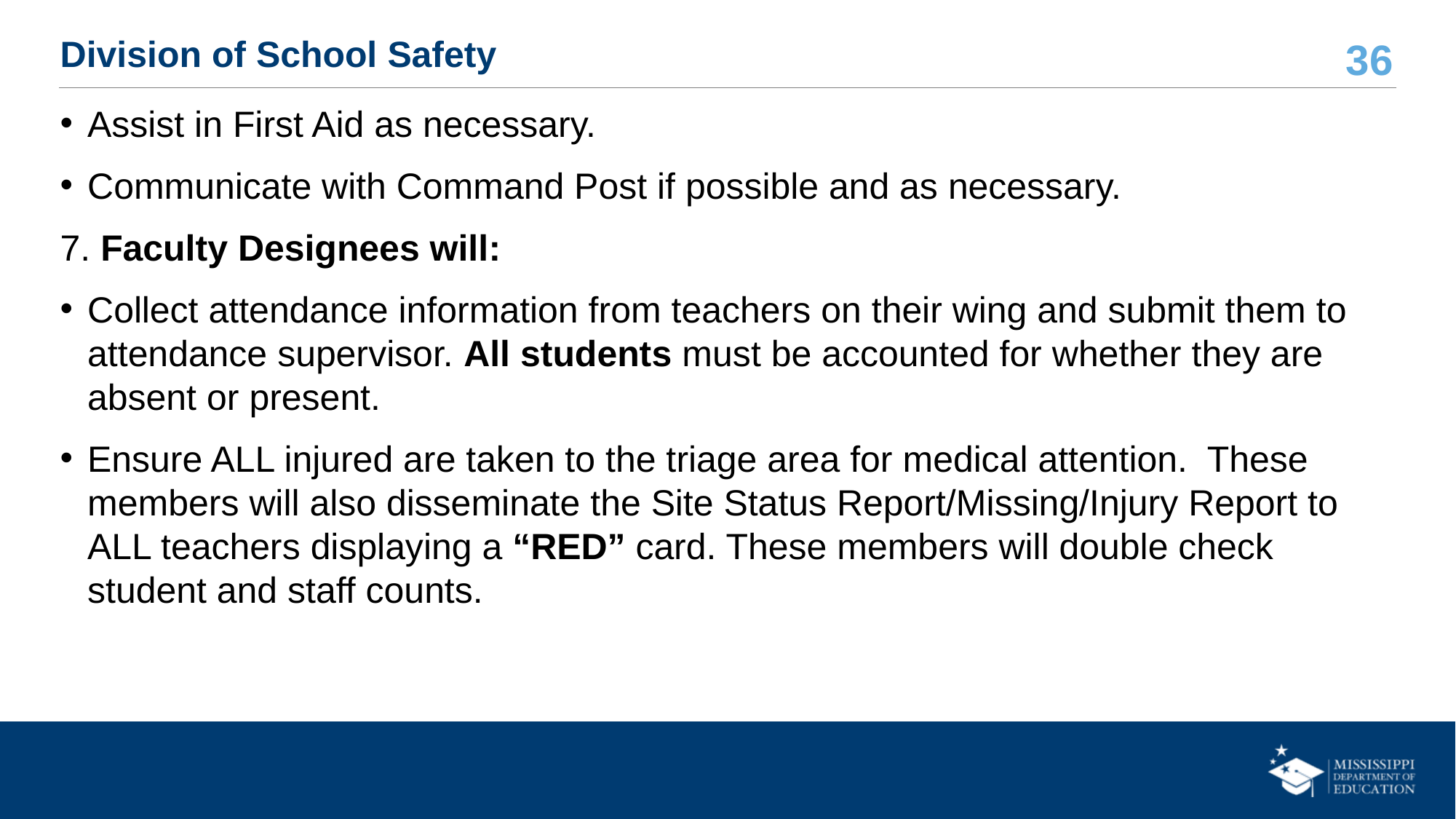

# Division of School Safety
Assist in First Aid as necessary.
Communicate with Command Post if possible and as necessary.
7. Faculty Designees will:
Collect attendance information from teachers on their wing and submit them to attendance supervisor. All students must be accounted for whether they are absent or present.
Ensure ALL injured are taken to the triage area for medical attention.  These members will also disseminate the Site Status Report/Missing/Injury Report to ALL teachers displaying a “RED” card. These members will double check student and staff counts.